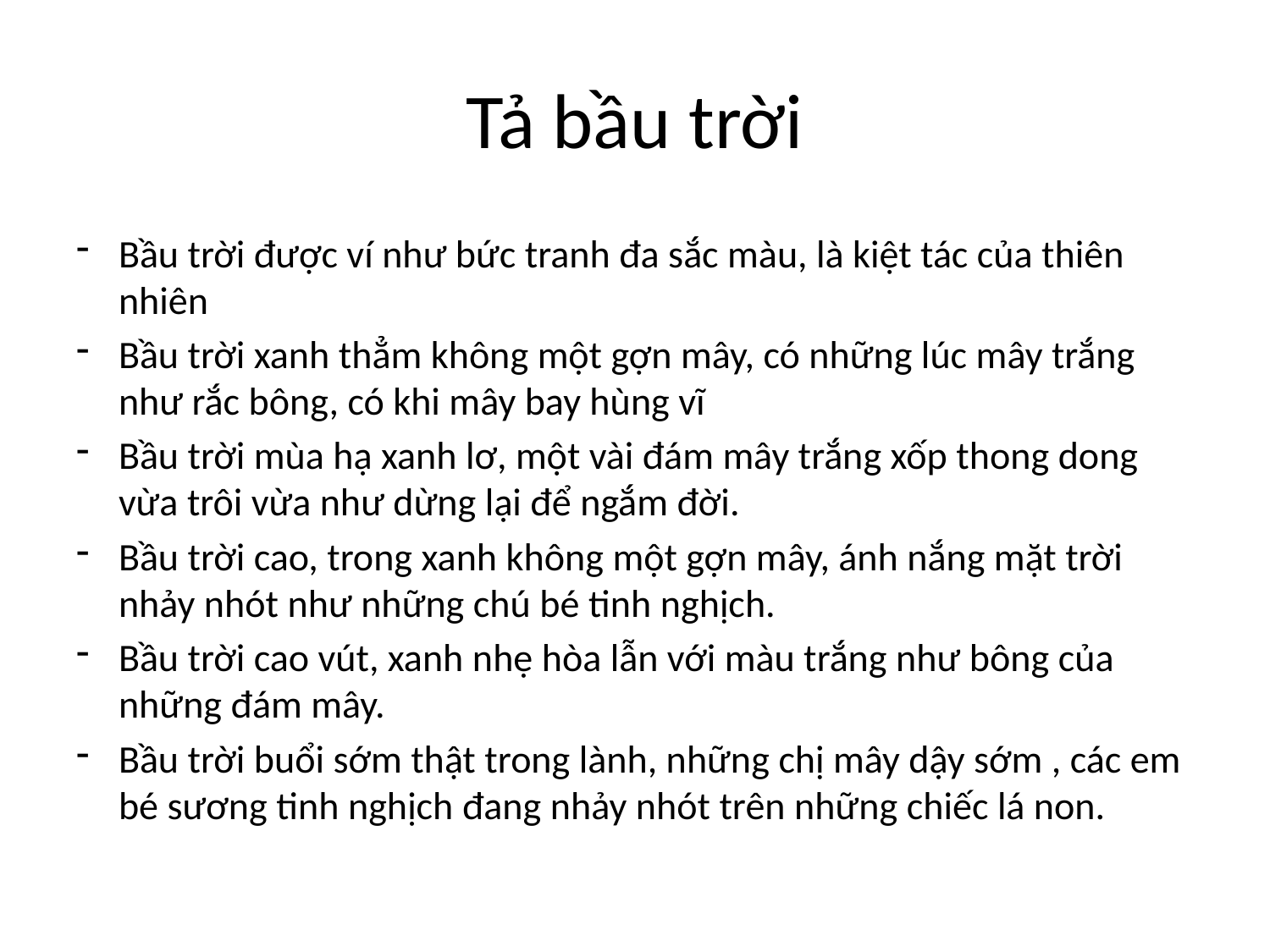

# Tả bầu trời
Bầu trời được ví như bức tranh đa sắc màu, là kiệt tác của thiên nhiên
Bầu trời xanh thẳm không một gợn mây, có những lúc mây trắng như rắc bông, có khi mây bay hùng vĩ
Bầu trời mùa hạ xanh lơ, một vài đám mây trắng xốp thong dong vừa trôi vừa như dừng lại để ngắm đời.
Bầu trời cao, trong xanh không một gợn mây, ánh nắng mặt trời nhảy nhót như những chú bé tinh nghịch.
Bầu trời cao vút, xanh nhẹ hòa lẫn với màu trắng như bông của những đám mây.
Bầu trời buổi sớm thật trong lành, những chị mây dậy sớm , các em bé sương tinh nghịch đang nhảy nhót trên những chiếc lá non.